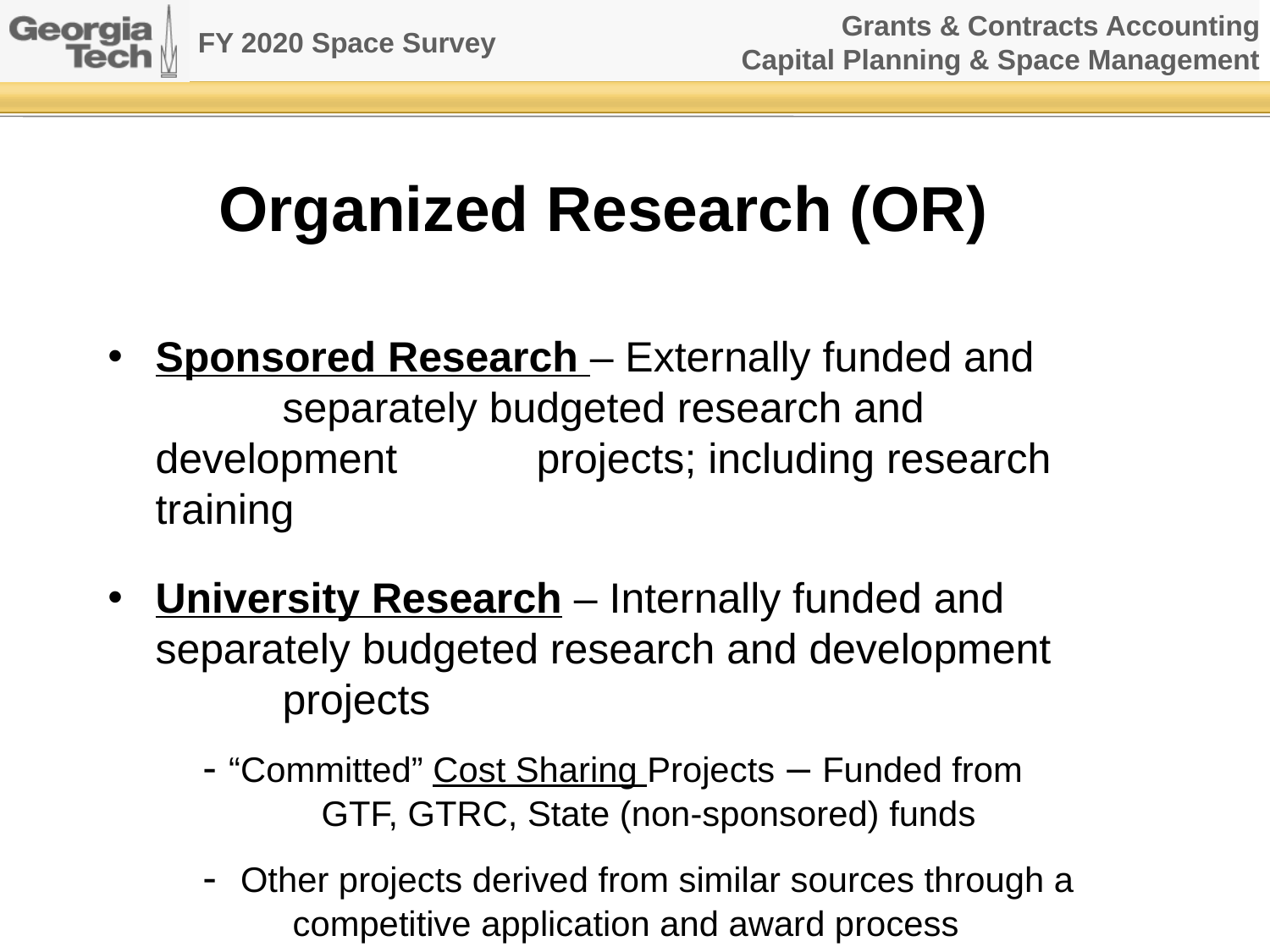

Organized Research (OR)

Sponsored Research – Externally funded and
    		separately budgeted research and development 	projects; including research training

University Research – Internally funded and 	separately budgeted research and development 	projects

	    - “Committed” Cost Sharing Projects – Funded from
		    GTF, GTRC, State (non-sponsored) funds

	    -  Other projects derived from similar sources through a
                   competitive application and award process